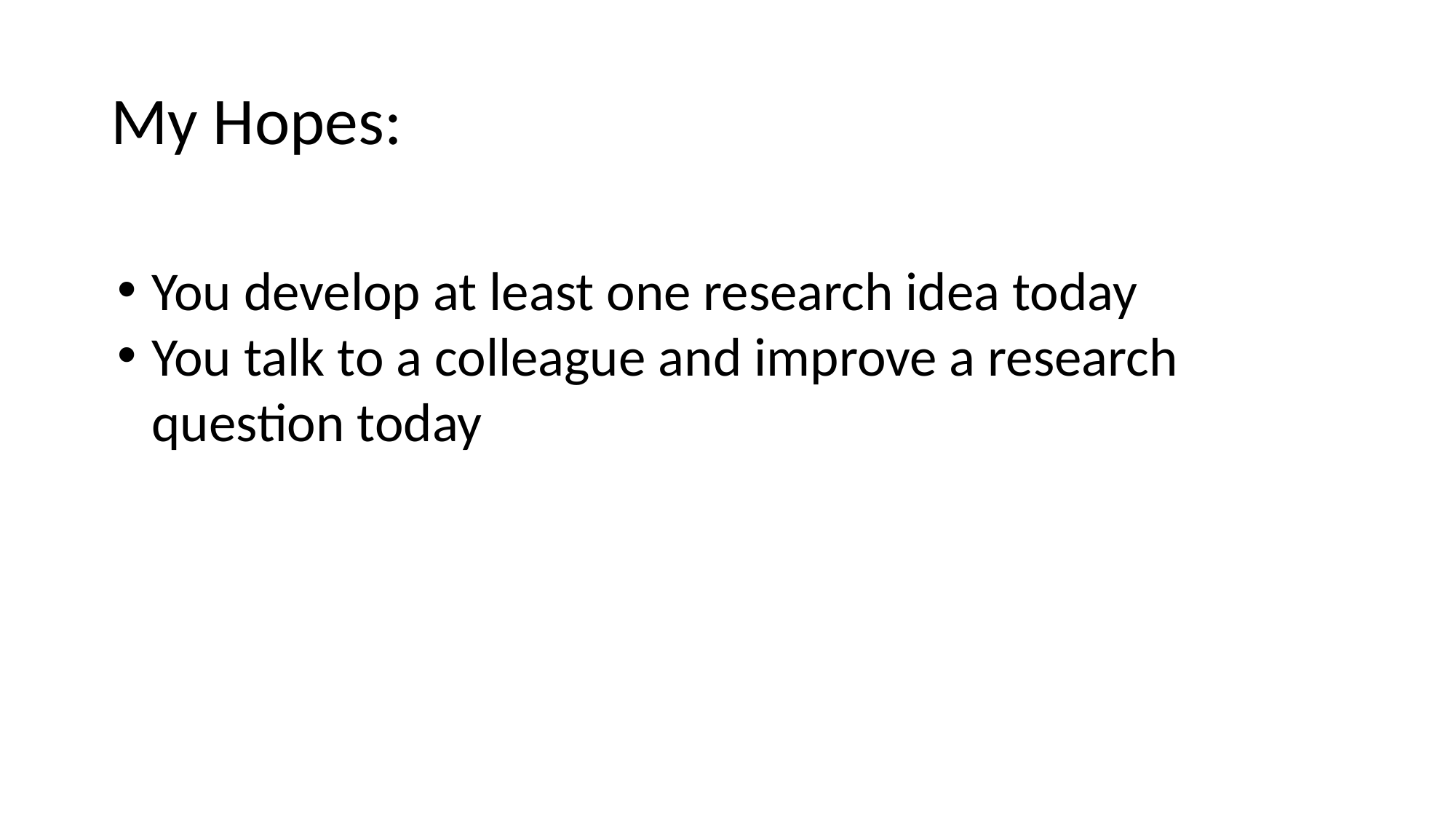

# My Hopes:
You develop at least one research idea today
You talk to a colleague and improve a research question today